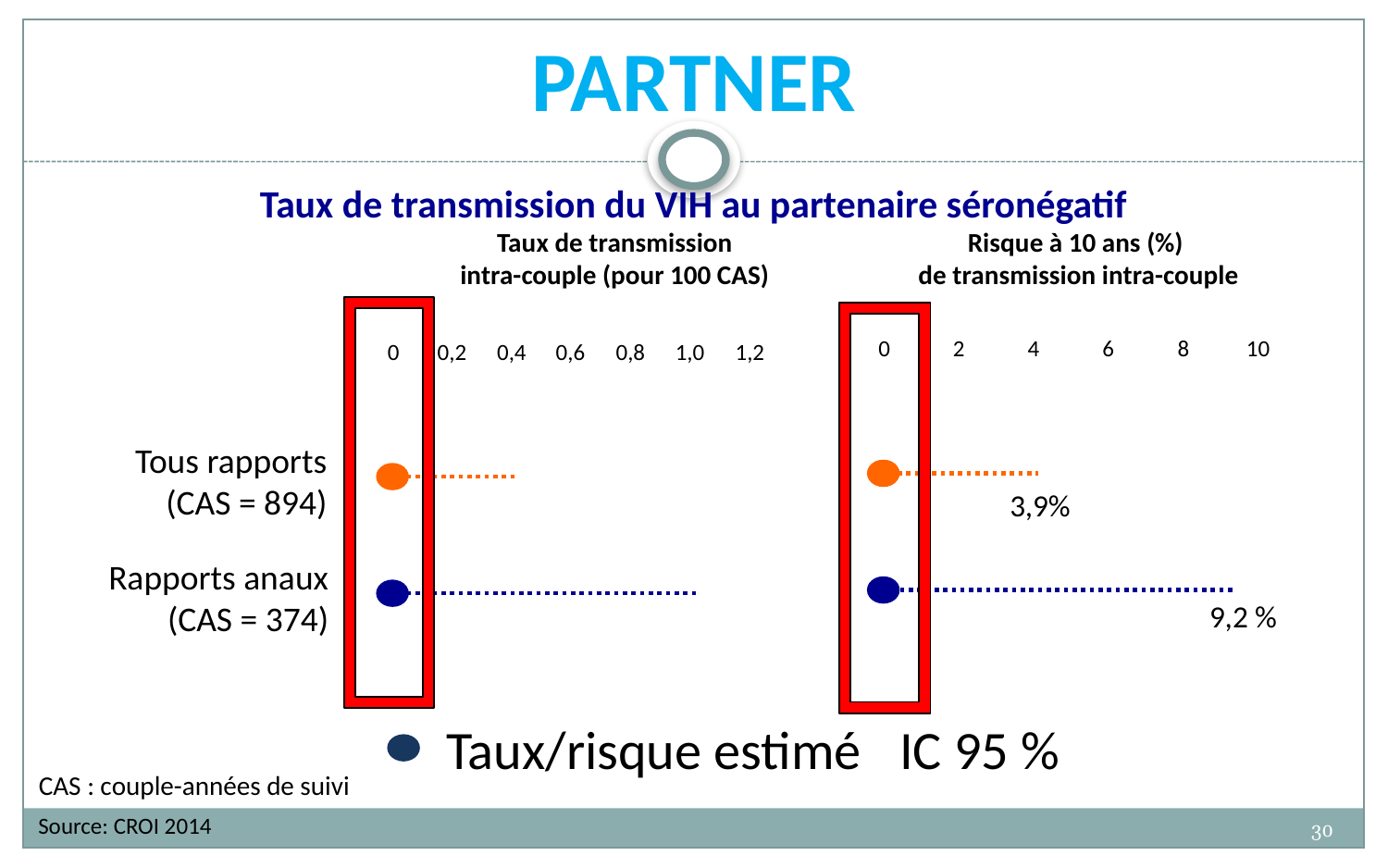

# PARTNER
Taux de transmission du VIH au partenaire séronégatif
Taux de transmission
intra-couple (pour 100 CAS)
0
0,2
0,4
0,6
0,8
1,0
1,2
Tous rapports
(CAS = 894)

Rapports anaux
(CAS = 374)

Risque à 10 ans (%)
de transmission intra-couple

0
2
4
6
8
10

3,9%

9,2 %
Taux/risque estimé
IC 95 %

CAS : couple-années de suivi
Source: CROI 2014